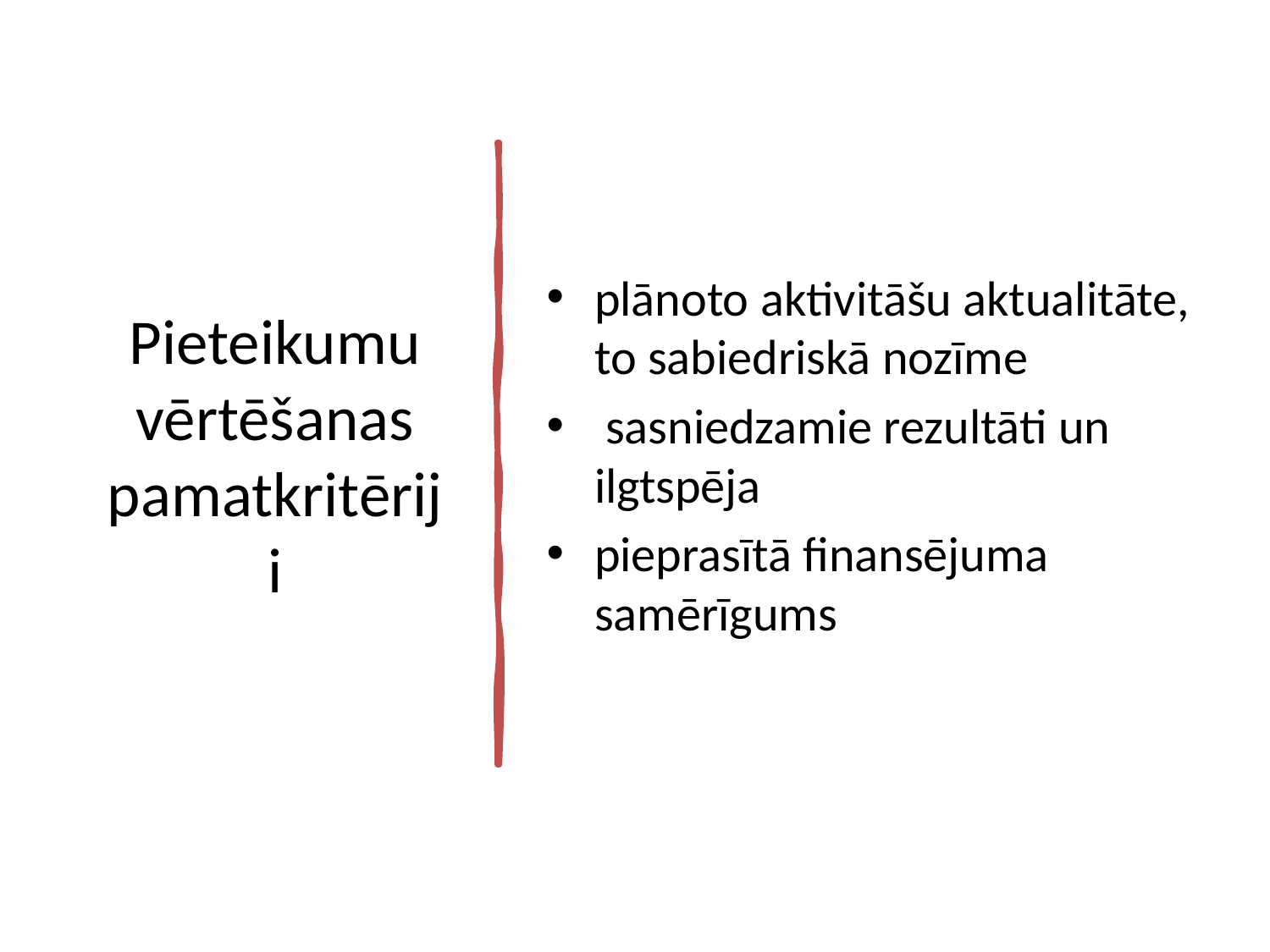

# Pieteikumu vērtēšanas pamatkritēriji
plānoto aktivitāšu aktualitāte, to sabiedriskā nozīme
 sasniedzamie rezultāti un ilgtspēja
pieprasītā finansējuma samērīgums